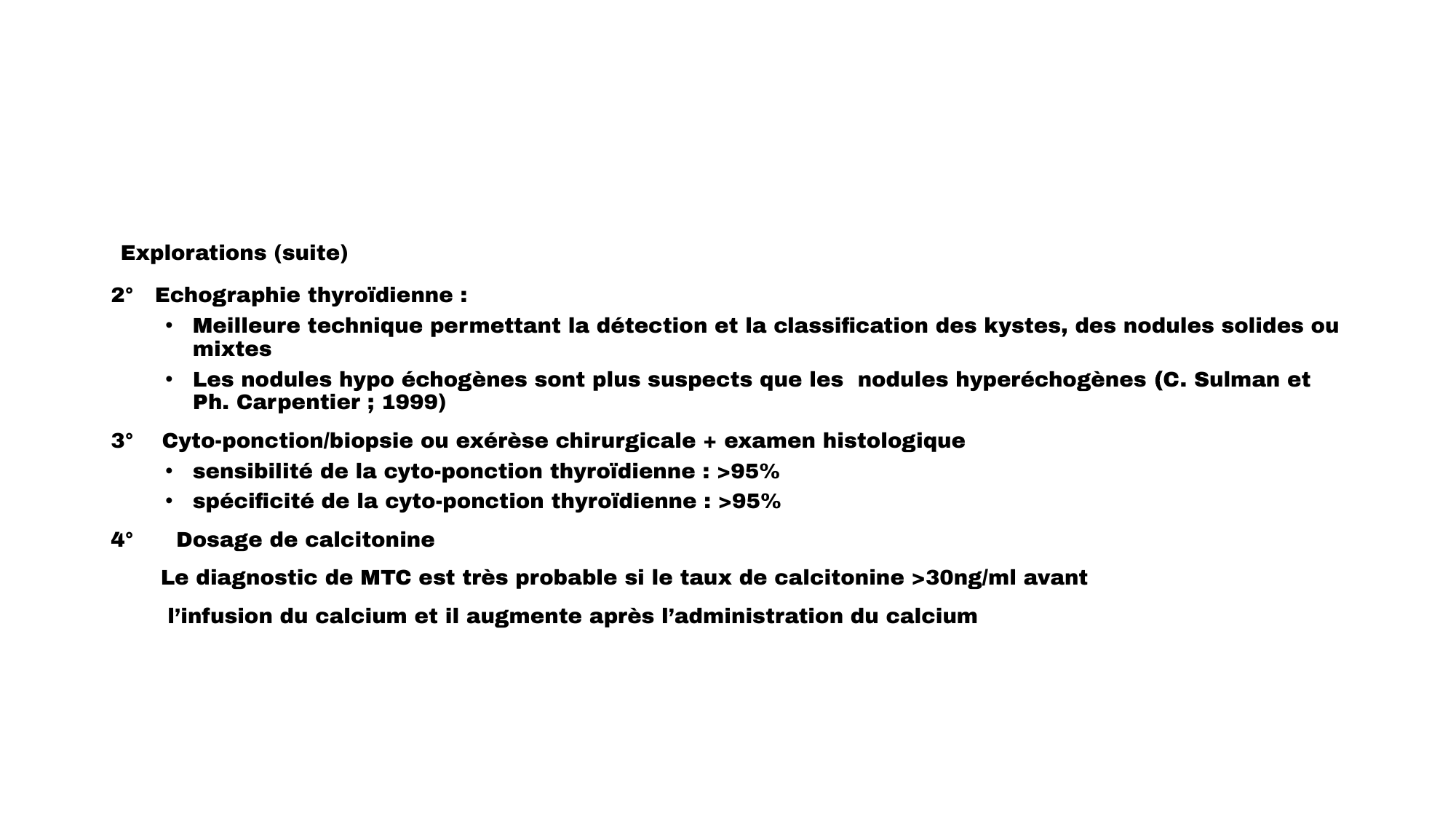

#
 Explorations (suite)
2°   Echographie thyroïdienne :
Meilleure technique permettant la détection et la classification des kystes, des nodules solides ou mixtes
Les nodules hypo échogènes sont plus suspects que les  nodules hyperéchogènes (C. Sulman et Ph. Carpentier ; 1999)
3°    Cyto-ponction/biopsie ou exérèse chirurgicale + examen histologique
sensibilité de la cyto-ponction thyroïdienne : >95%
spécificité de la cyto-ponction thyroïdienne : >95%
4°      Dosage de calcitonine
       Le diagnostic de MTC est très probable si le taux de calcitonine >30ng/ml avant
        l’infusion du calcium et il augmente après l’administration du calcium